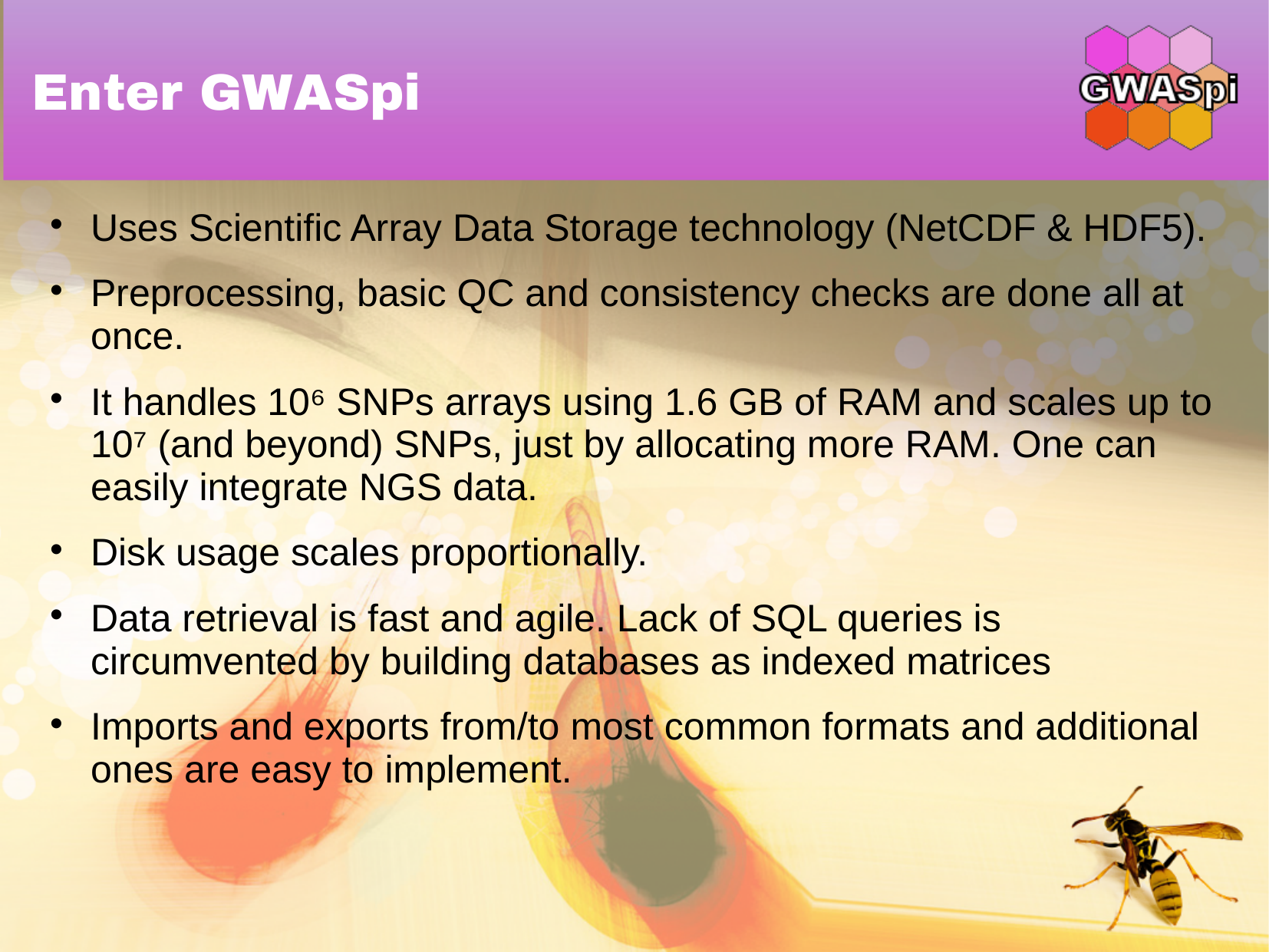

# Enter GWASpi
Uses Scientific Array Data Storage technology (NetCDF & HDF5).
Preprocessing, basic QC and consistency checks are done all at once.
It handles 10⁶ SNPs arrays using 1.6 GB of RAM and scales up to 10⁷ (and beyond) SNPs, just by allocating more RAM. One can easily integrate NGS data.
Disk usage scales proportionally.
Data retrieval is fast and agile. Lack of SQL queries is circumvented by building databases as indexed matrices
Imports and exports from/to most common formats and additional ones are easy to implement.